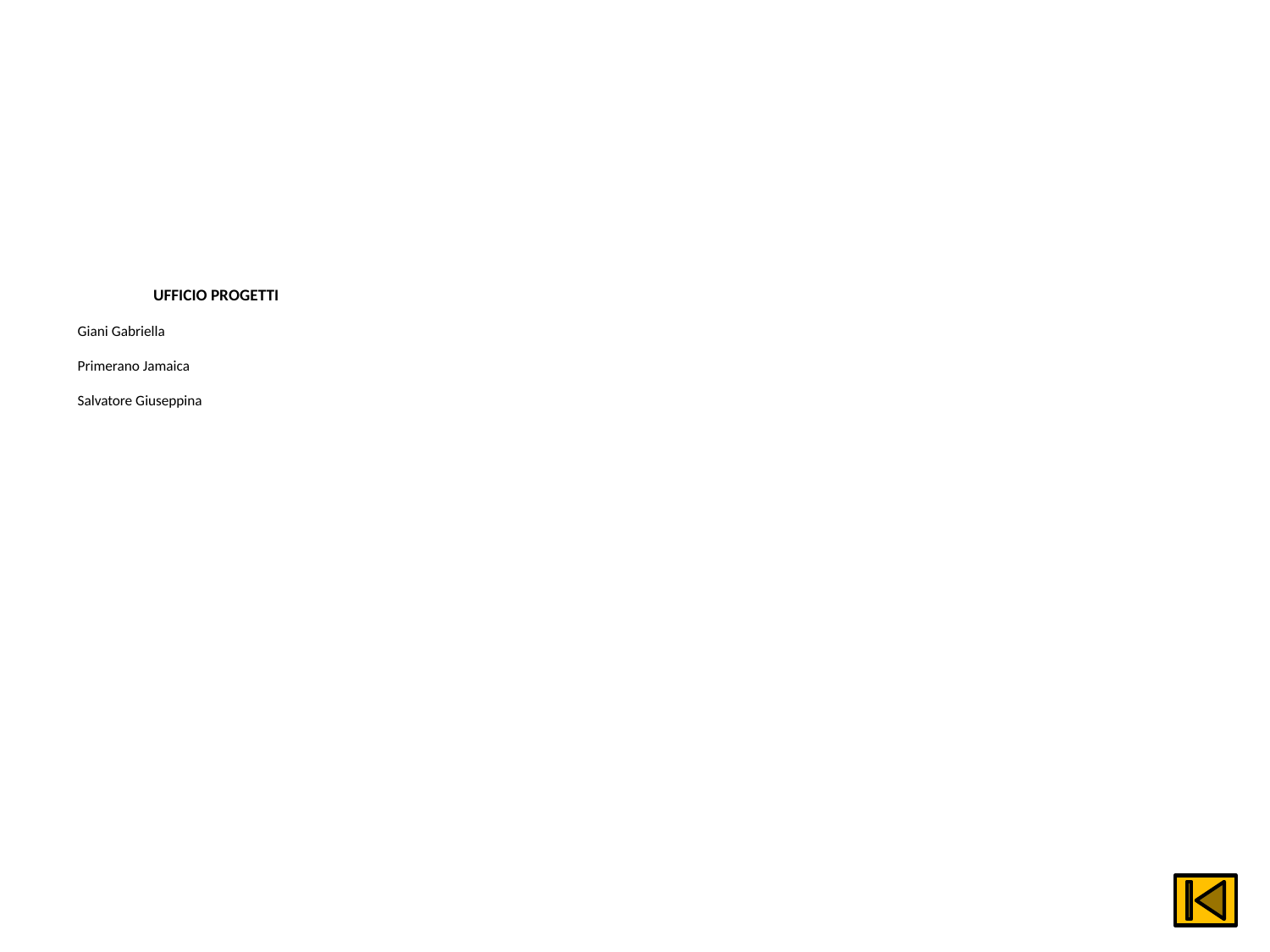

# UFFICIO PROGETTI Giani Gabriella Primerano Jamaica Salvatore Giuseppina